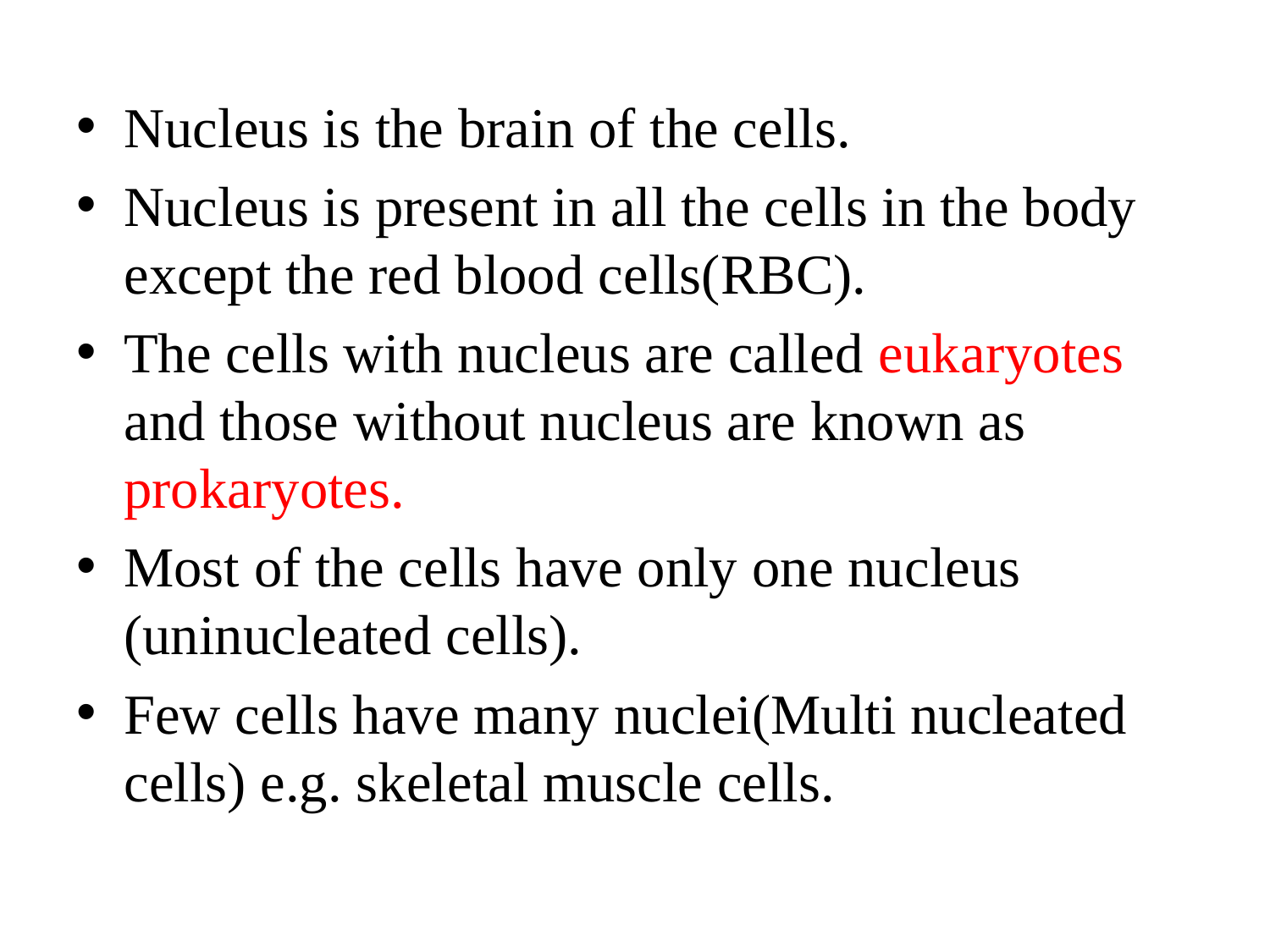

Nucleus is the brain of the cells.
Nucleus is present in all the cells in the body except the red blood cells(RBC).
The cells with nucleus are called eukaryotes and those without nucleus are known as prokaryotes.
Most of the cells have only one nucleus (uninucleated cells).
Few cells have many nuclei(Multi nucleated cells) e.g. skeletal muscle cells.